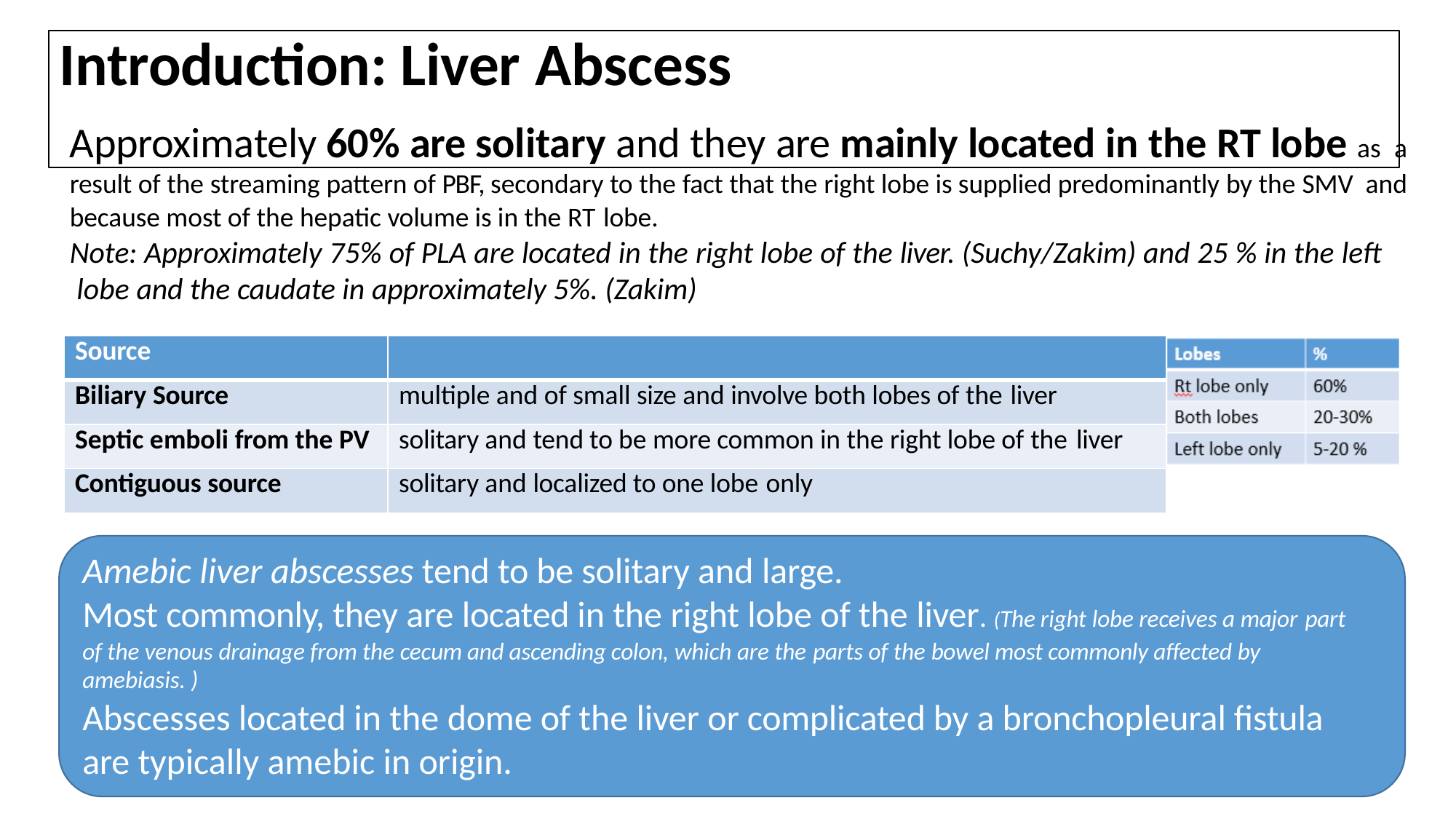

# Introduction: Liver Abscess
Approximately 60% are solitary and they are mainly located in the RT lobe as  a result of the streaming pattern of PBF, secondary to the fact that the right lobe is supplied predominantly by the SMV  and because most of the hepatic volume is in the RT lobe.
Note: Approximately 75% of PLA are located in the right lobe of the liver. (Suchy/Zakim) and 25 % in the left  lobe and the caudate in approximately 5%. (Zakim)
| Source |  |
| --- | --- |
| Biliary Source | multiple and of small size and involve both lobes of the liver |
| Septic emboli from the PV | solitary and tend to be more common in the right lobe of the liver |
| Contiguous source | solitary and localized to one lobe only |

Amebic liver abscesses tend to be solitary and large.
Most commonly, they are located in the right lobe of the liver. (The right lobe receives a major part
of the venous drainage from the cecum and ascending colon, which are the parts of the bowel most commonly affected by
amebiasis. )
Abscesses located in the dome of the liver or complicated by a bronchopleural fistula  are typically amebic in origin.